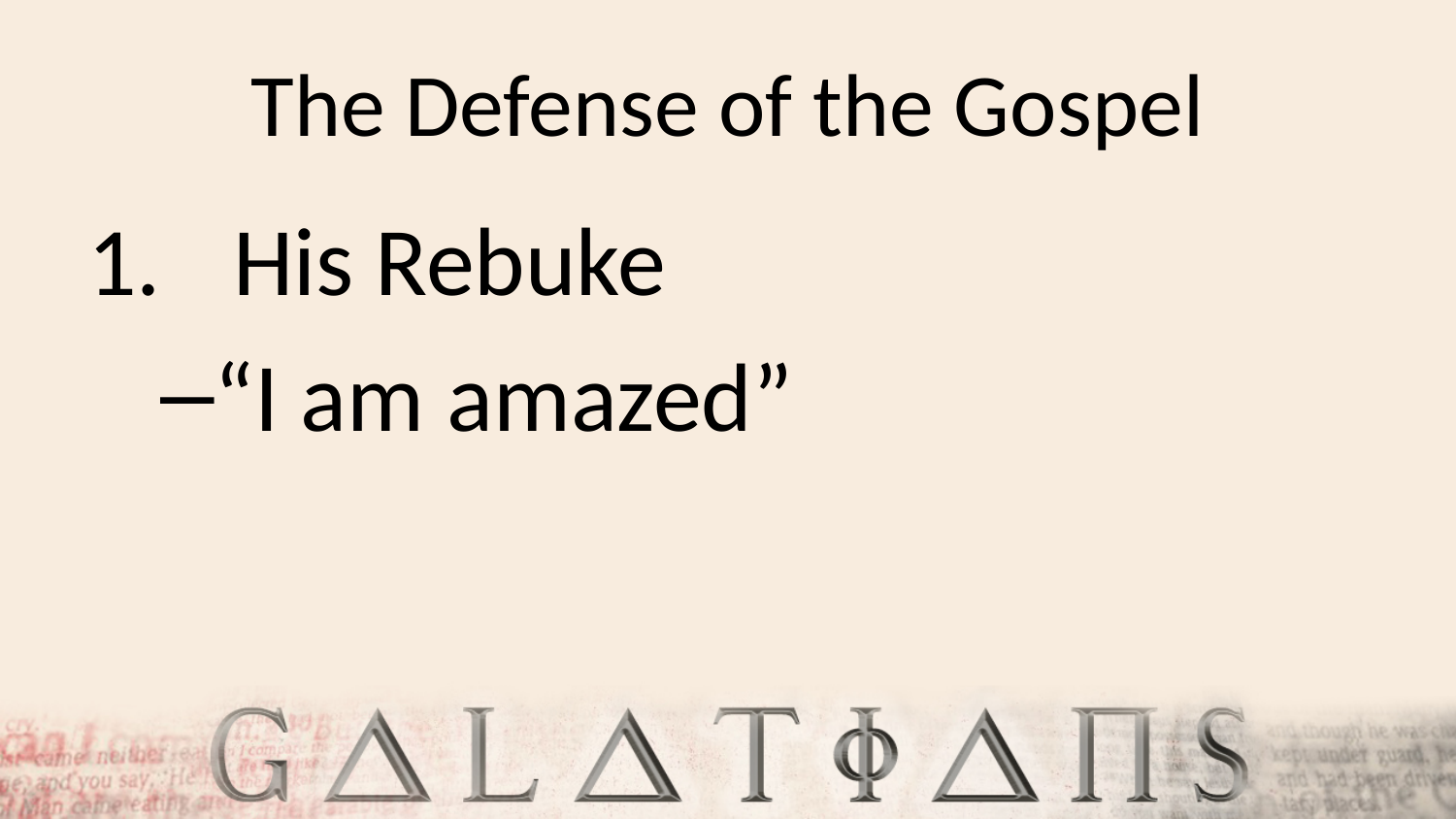

# The Defense of the Gospel
His Rebuke
“I am amazed”